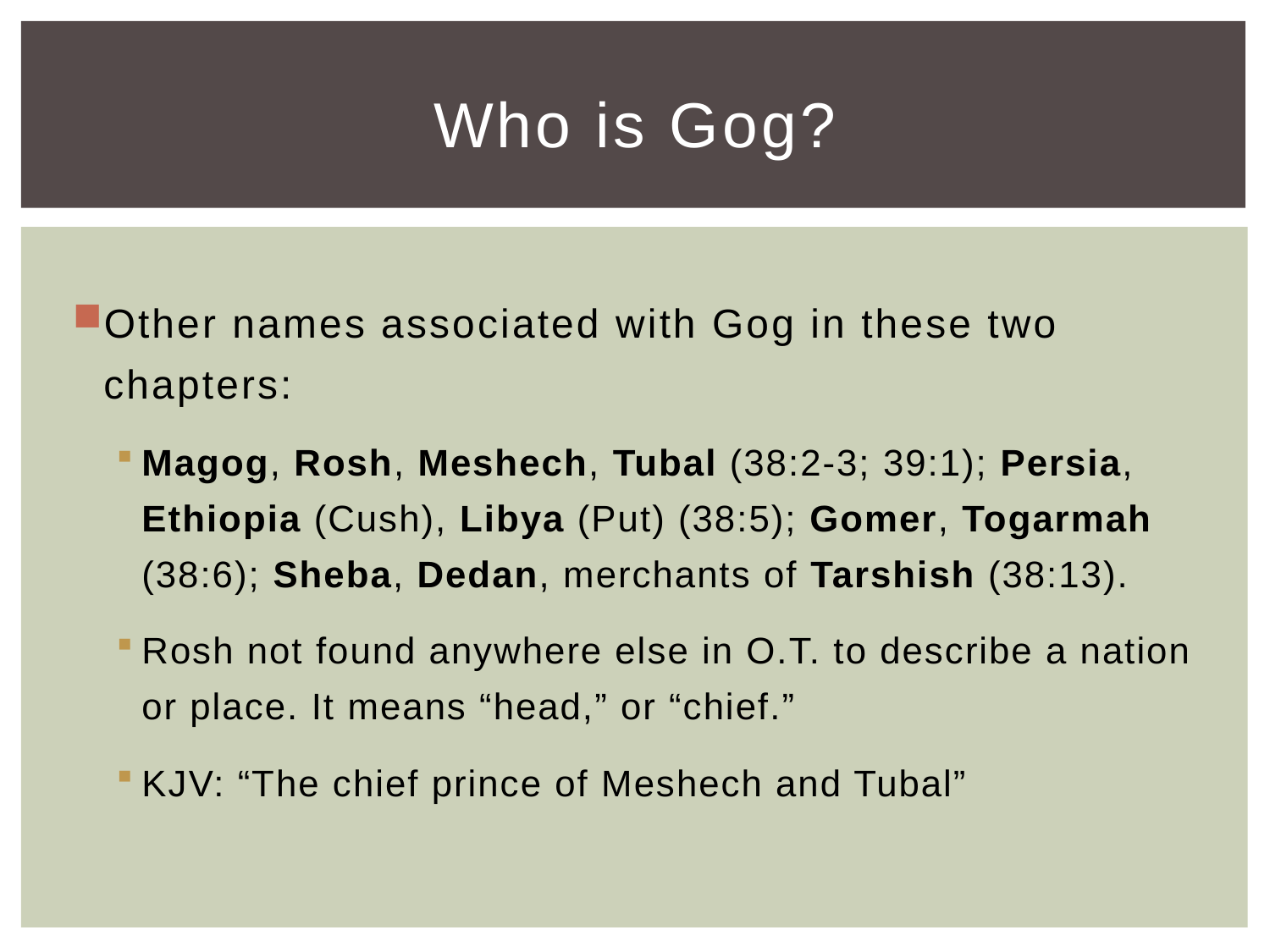

# Who is Gog?
Other names associated with Gog in these two chapters:
Magog, Rosh, Meshech, Tubal (38:2-3; 39:1); Persia, Ethiopia (Cush), Libya (Put) (38:5); Gomer, Togarmah (38:6); Sheba, Dedan, merchants of Tarshish (38:13).
Rosh not found anywhere else in O.T. to describe a nation or place. It means “head,” or “chief.”
KJV: “The chief prince of Meshech and Tubal”